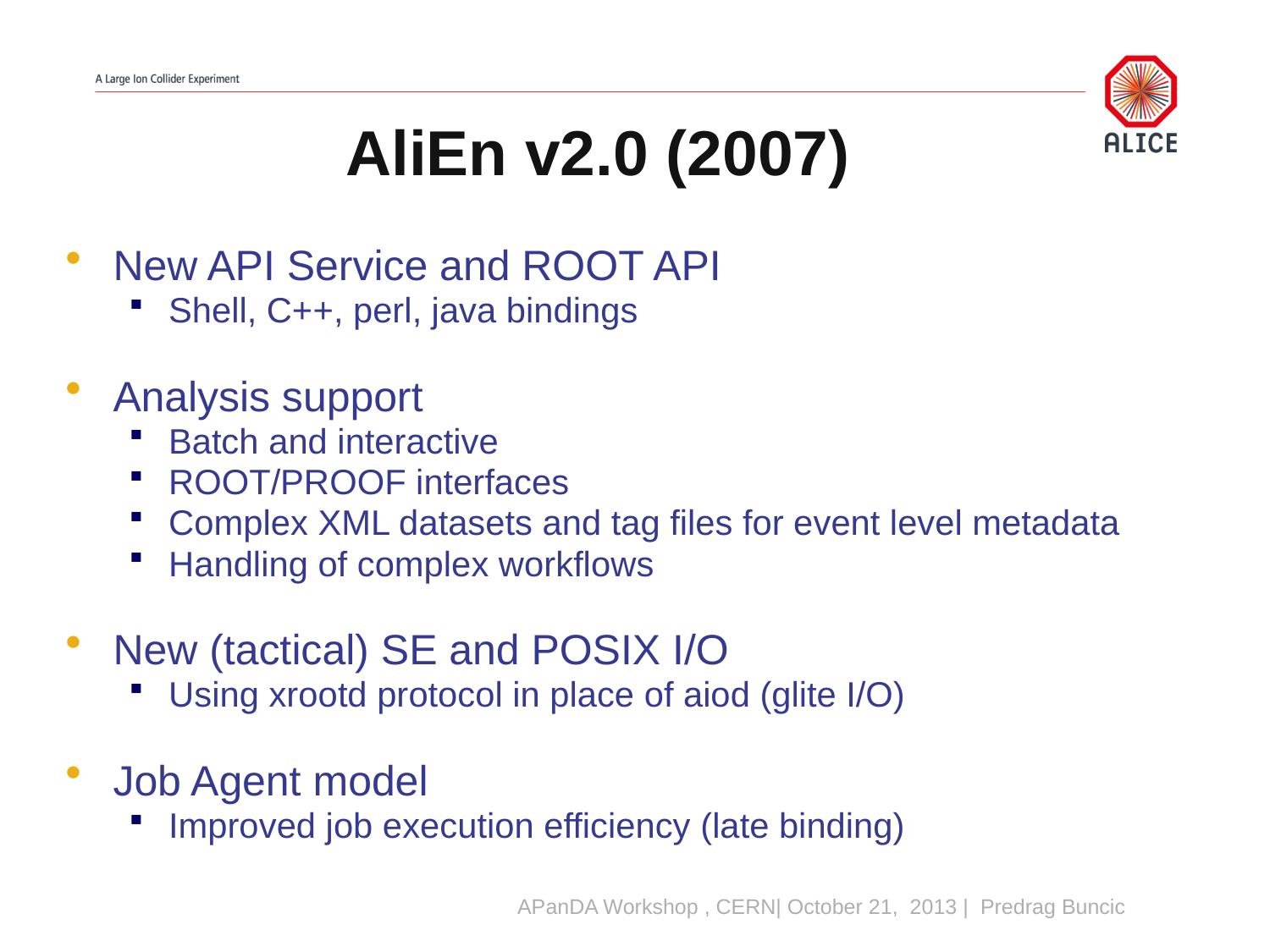

# AliEn v2.0 (2007)
New API Service and ROOT API
Shell, C++, perl, java bindings

Analysis support
Batch and interactive
ROOT/PROOF interfaces
Complex XML datasets and tag files for event level metadata
Handling of complex workflows

New (tactical) SE and POSIX I/O
Using xrootd protocol in place of aiod (glite I/O)

Job Agent model
Improved job execution efficiency (late binding)